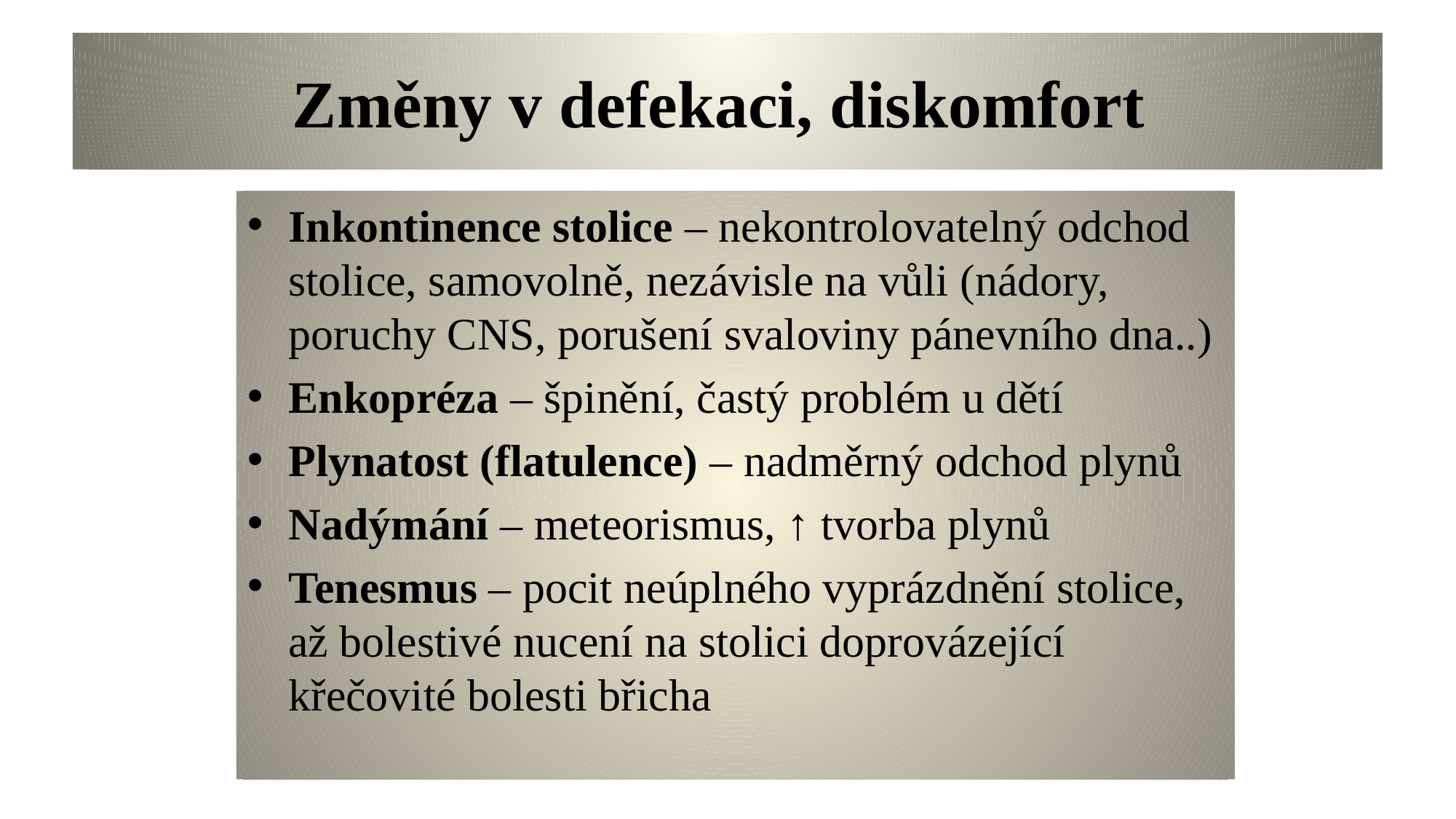

# Změny v defekaci, diskomfort
Inkontinence stolice – nekontrolovatelný odchod stolice, samovolně, nezávisle na vůli (nádory, poruchy CNS, porušení svaloviny pánevního dna..)
Enkopréza – špinění, častý problém u dětí
Plynatost (flatulence) – nadměrný odchod plynů
Nadýmání – meteorismus, ↑ tvorba plynů
Tenesmus – pocit neúplného vyprázdnění stolice, až bolestivé nucení na stolici doprovázející  křečovité bolesti břicha